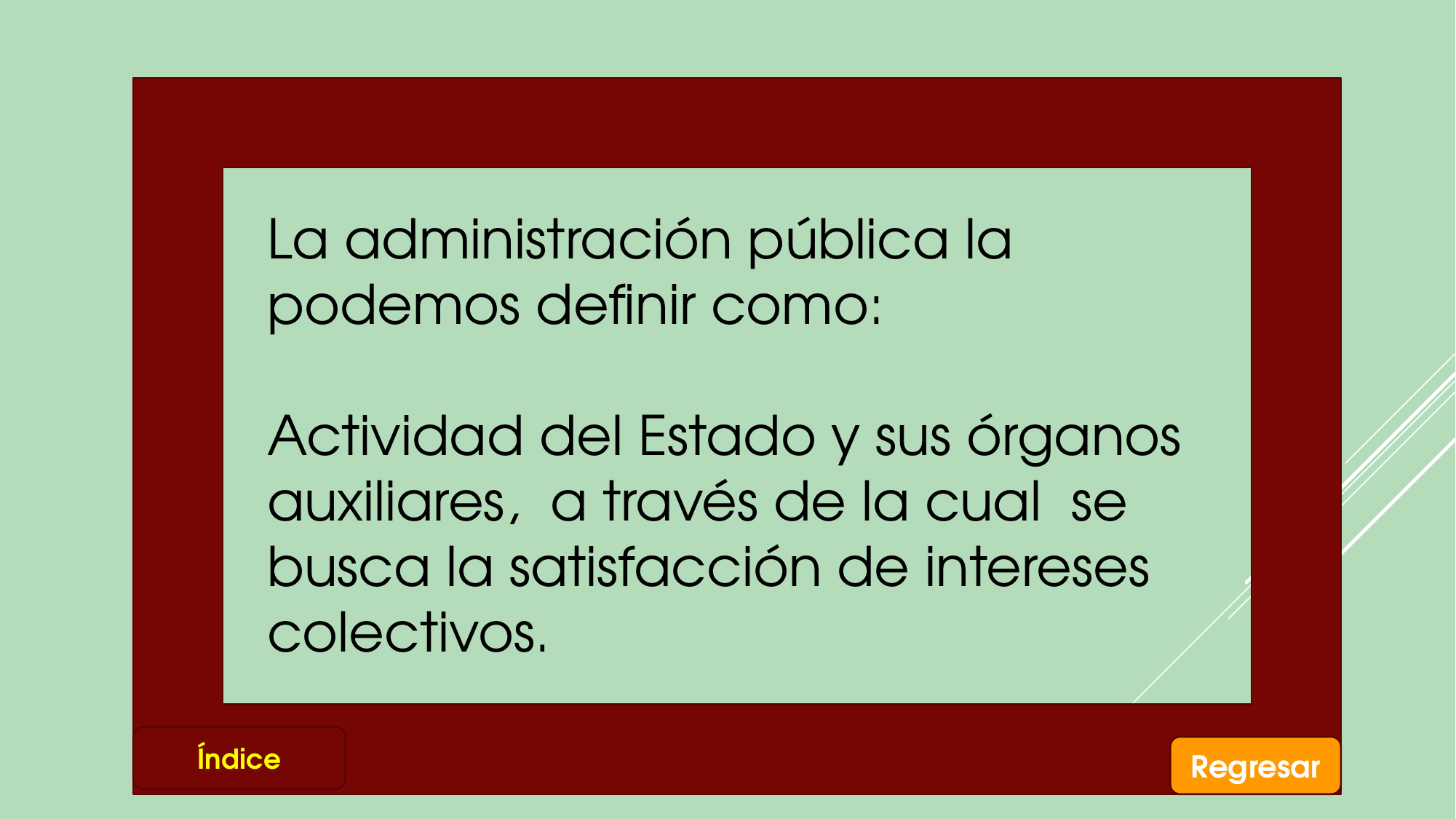

La administración pública la podemos definir como:

Actividad del Estado y sus órganos auxiliares,  a través de la cual  se busca la satisfacción de intereses colectivos.
Índice
Regresar